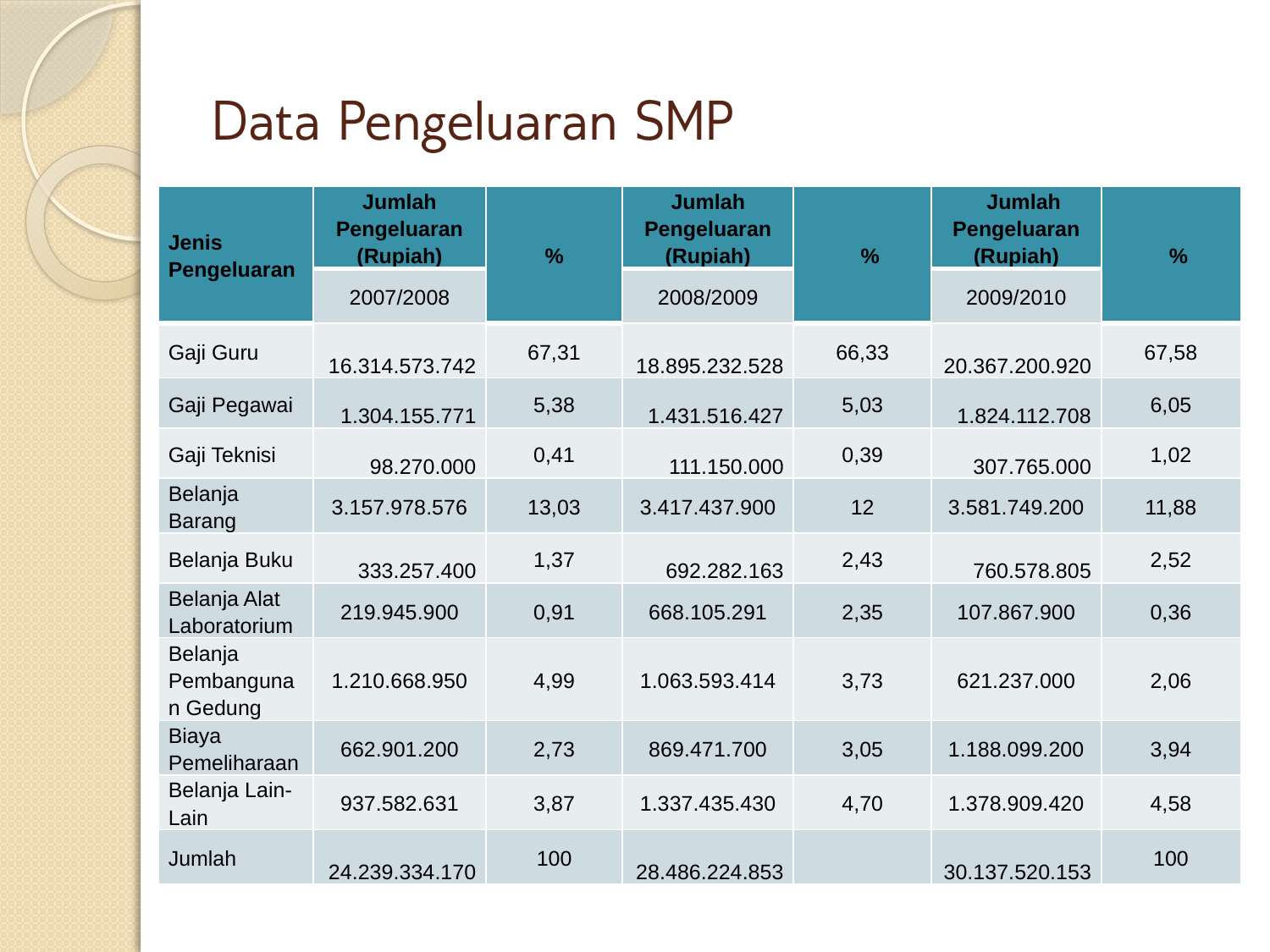

# Data Pengeluaran SMP
| Jenis Pengeluaran | Jumlah Pengeluaran (Rupiah) | % | Jumlah Pengeluaran (Rupiah) | % | Jumlah Pengeluaran (Rupiah) | % |
| --- | --- | --- | --- | --- | --- | --- |
|  | 2007/2008 |  | 2008/2009 |  | 2009/2010 |  |
| Gaji Guru | 16.314.573.742 | 67,31 | 18.895.232.528 | 66,33 | 20.367.200.920 | 67,58 |
| Gaji Pegawai | 1.304.155.771 | 5,38 | 1.431.516.427 | 5,03 | 1.824.112.708 | 6,05 |
| Gaji Teknisi | 98.270.000 | 0,41 | 111.150.000 | 0,39 | 307.765.000 | 1,02 |
| Belanja Barang | 3.157.978.576 | 13,03 | 3.417.437.900 | 12 | 3.581.749.200 | 11,88 |
| Belanja Buku | 333.257.400 | 1,37 | 692.282.163 | 2,43 | 760.578.805 | 2,52 |
| Belanja Alat Laboratorium | 219.945.900 | 0,91 | 668.105.291 | 2,35 | 107.867.900 | 0,36 |
| Belanja Pembangunan Gedung | 1.210.668.950 | 4,99 | 1.063.593.414 | 3,73 | 621.237.000 | 2,06 |
| Biaya Pemeliharaan | 662.901.200 | 2,73 | 869.471.700 | 3,05 | 1.188.099.200 | 3,94 |
| Belanja Lain-Lain | 937.582.631 | 3,87 | 1.337.435.430 | 4,70 | 1.378.909.420 | 4,58 |
| Jumlah | 24.239.334.170 | 100 | 28.486.224.853 |  | 30.137.520.153 | 100 |